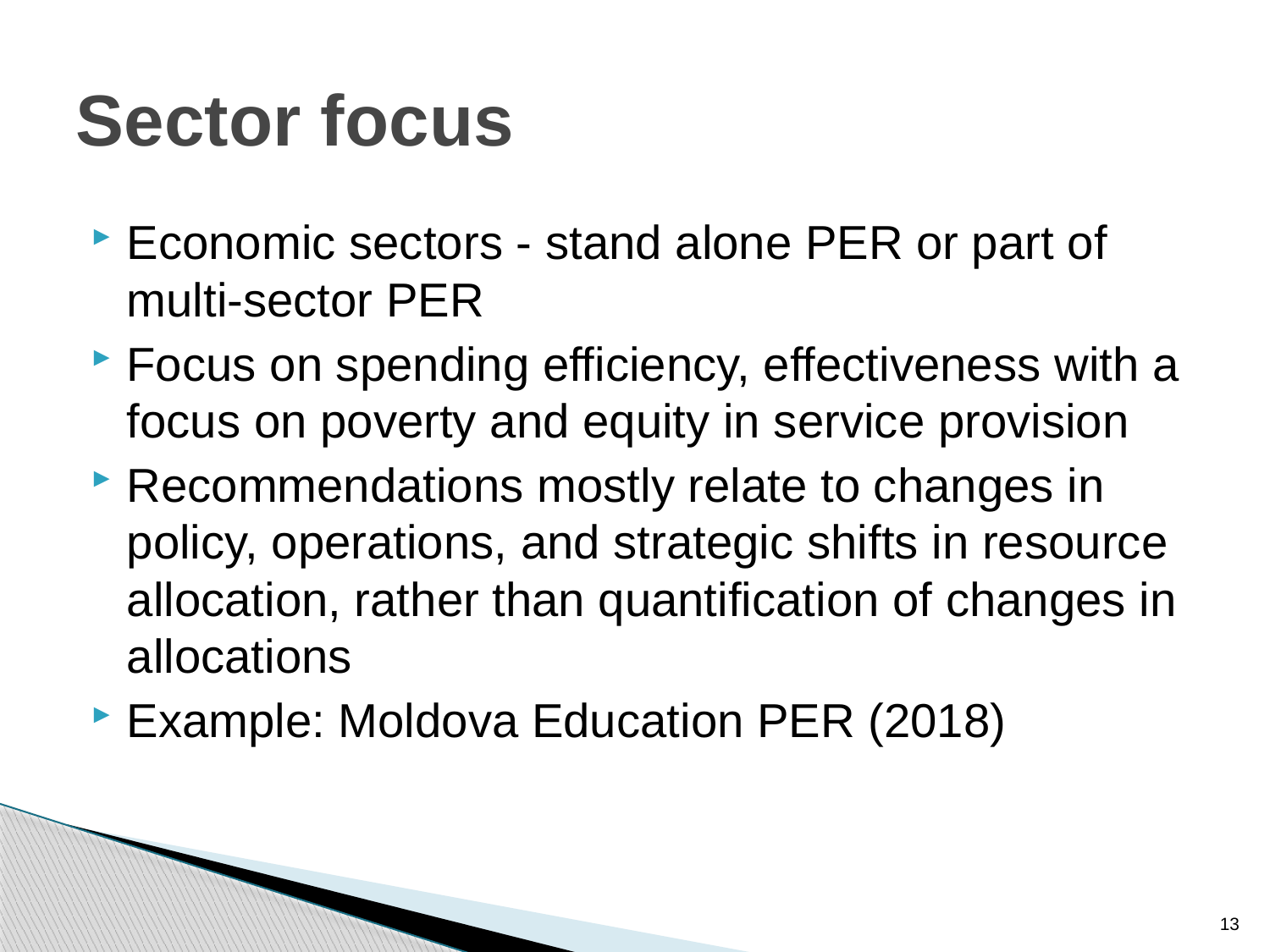

# Sector focus
Economic sectors - stand alone PER or part of multi-sector PER
Focus on spending efficiency, effectiveness with a focus on poverty and equity in service provision
Recommendations mostly relate to changes in policy, operations, and strategic shifts in resource allocation, rather than quantification of changes in allocations
Example: Moldova Education PER (2018)

13